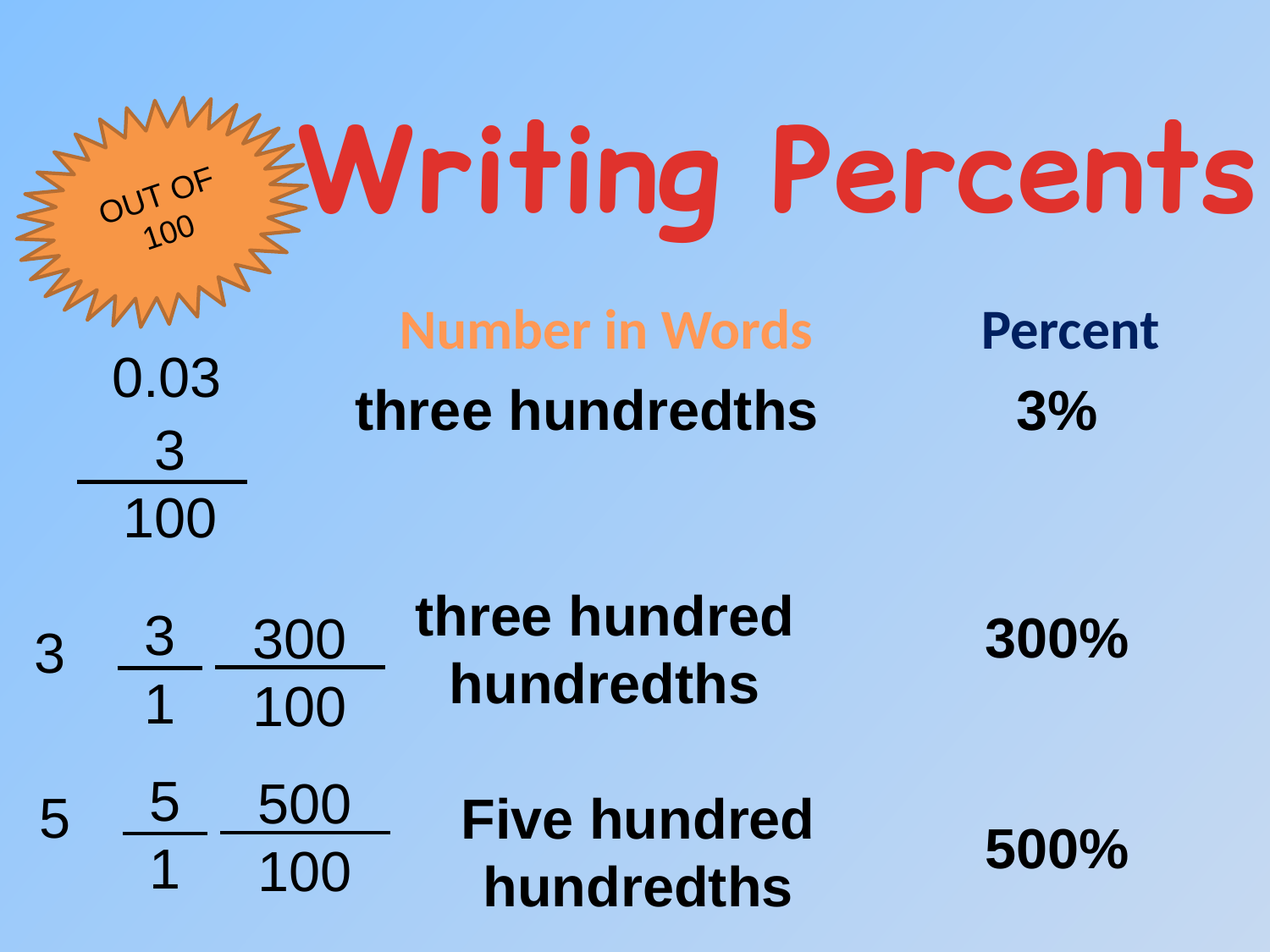

Writing Percents
OUT OF 100
Percent
Number in Words
0.03
three hundredths
3%
3
100
three hundred hundredths
3
1
300%
300
100
3
5
1
500
100
5
Five hundred hundredths
500%